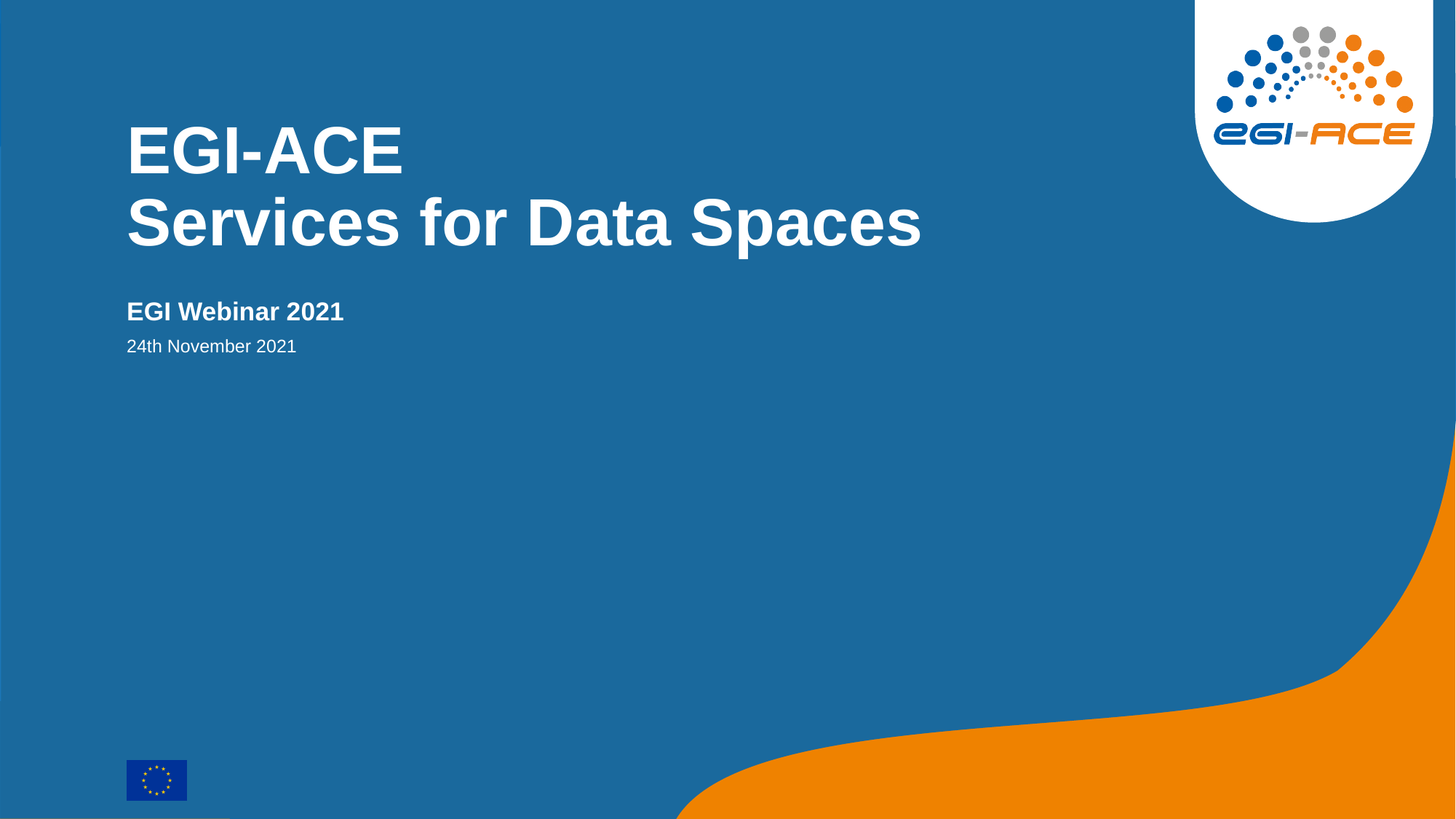

EGI-ACE
Services for Data Spaces
EGI Webinar 2021
24th November 2021